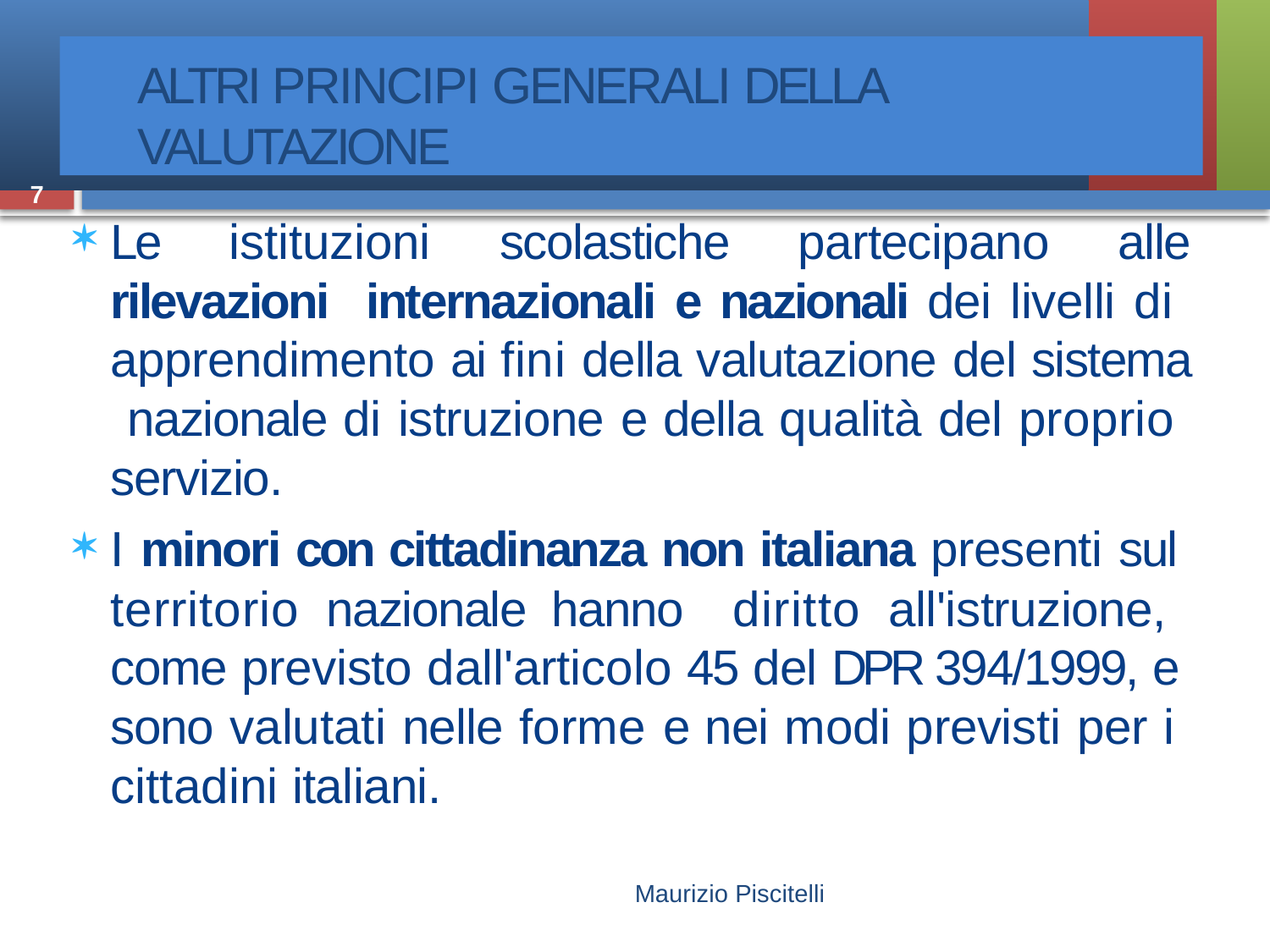

# ALTRI PRINCIPI GENERALI DELLA VALUTAZIONE
7
Le istituzioni scolastiche partecipano alle rilevazioni  internazionali e nazionali dei livelli di  apprendimento ai fini della valutazione del sistema  nazionale di istruzione e della qualità del proprio  servizio.
I minori con cittadinanza non italiana presenti sul  territorio nazionale hanno  diritto all'istruzione,  come previsto dall'articolo 45 del DPR 394/1999, e  sono valutati nelle forme e nei modi previsti per i  cittadini italiani.
Maurizio Piscitelli